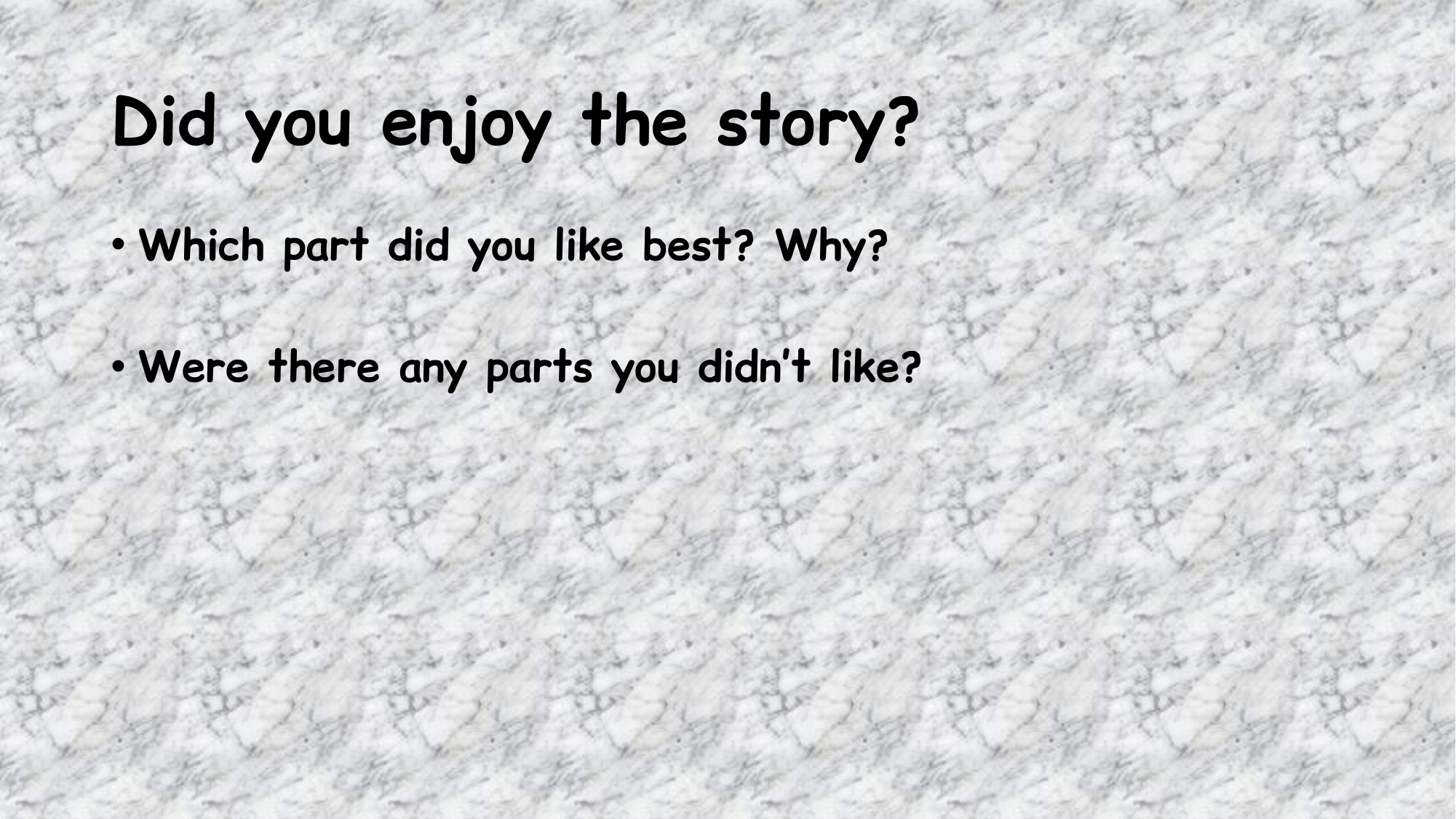

# Did you enjoy the story?
Which part did you like best? Why?

Were there any parts you didn’t like?